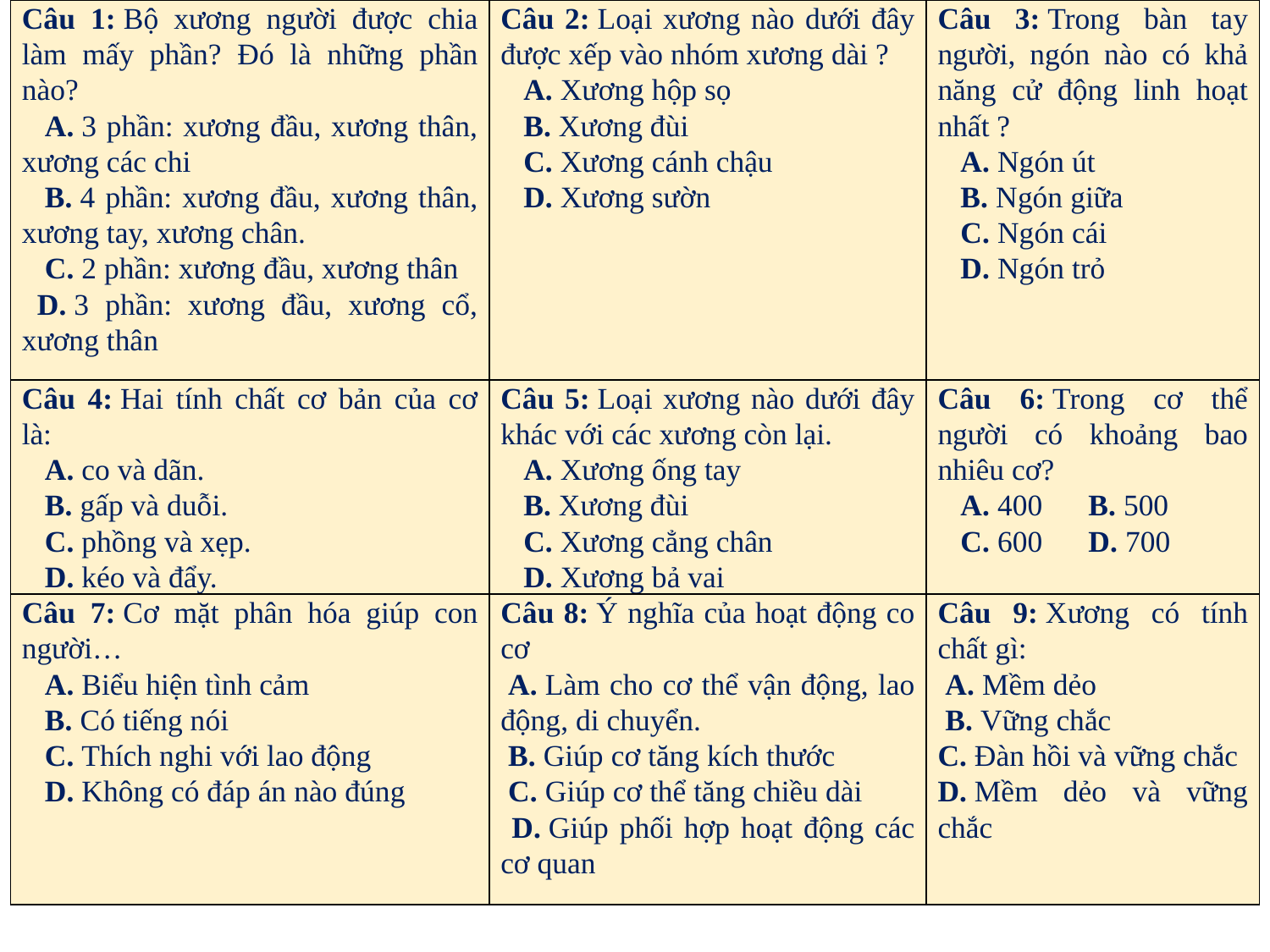

| Câu 1: Bộ xương người được chia làm mấy phần? Đó là những phần nào?    A. 3 phần: xương đầu, xương thân, xương các chi    B. 4 phần: xương đầu, xương thân, xương tay, xương chân.    C. 2 phần: xương đầu, xương thân   D. 3 phần: xương đầu, xương cổ, xương thân | Câu 2: Loại xương nào dưới đây được xếp vào nhóm xương dài ?    A. Xương hộp sọ    B. Xương đùi    C. Xương cánh chậu    D. Xương sườn | Câu 3: Trong bàn tay người, ngón nào có khả năng cử động linh hoạt nhất ?    A. Ngón út    B. Ngón giữa    C. Ngón cái    D. Ngón trỏ |
| --- | --- | --- |
| Câu 4: Hai tính chất cơ bản của cơ là:    A. co và dãn.    B. gấp và duỗi.    C. phồng và xẹp.    D. kéo và đẩy. | Câu 5: Loại xương nào dưới đây khác với các xương còn lại.    A. Xương ống tay    B. Xương đùi    C. Xương cẳng chân    D. Xương bả vai | Câu 6: Trong cơ thể người có khoảng bao nhiêu cơ?    A. 400      B. 500    C. 600      D. 700 |
| Câu 7: Cơ mặt phân hóa giúp con người…    A. Biểu hiện tình cảm    B. Có tiếng nói    C. Thích nghi với lao động    D. Không có đáp án nào đúng | Câu 8: Ý nghĩa của hoạt động co cơ  A. Làm cho cơ thể vận động, lao động, di chuyển.  B. Giúp cơ tăng kích thước  C. Giúp cơ thể tăng chiều dài D. Giúp phối hợp hoạt động các cơ quan | Câu 9: Xương có tính chất gì:  A. Mềm dẻo  B. Vững chắc C. Đàn hồi và vững chắc D. Mềm dẻo và vững chắc |